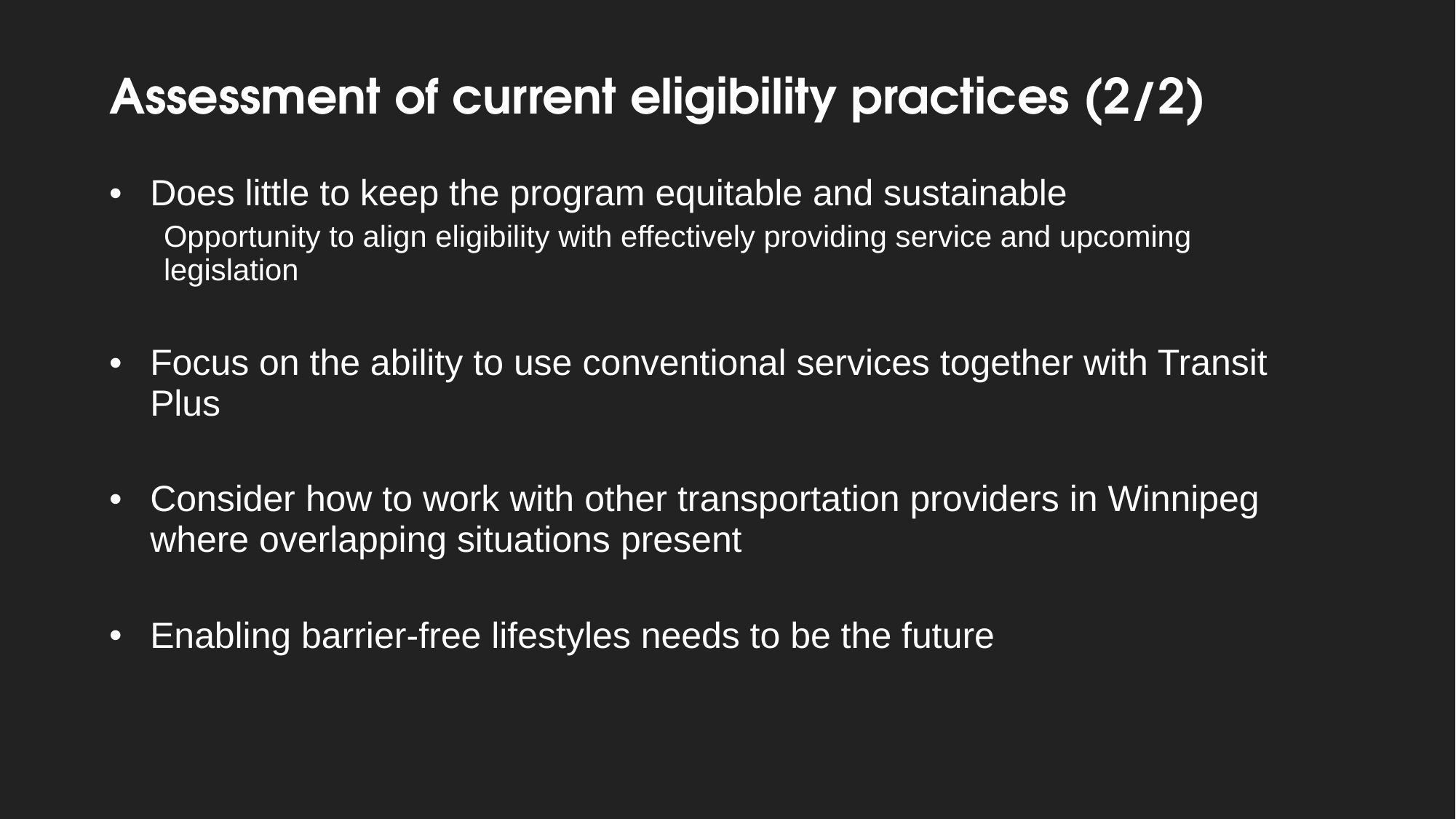

# Assessment of current eligibility practices (2/2)
Does little to keep the program equitable and sustainable
Opportunity to align eligibility with effectively providing service and upcoming legislation

Focus on the ability to use conventional services together with Transit Plus

Consider how to work with other transportation providers in Winnipeg where overlapping situations present

Enabling barrier-free lifestyles needs to be the future